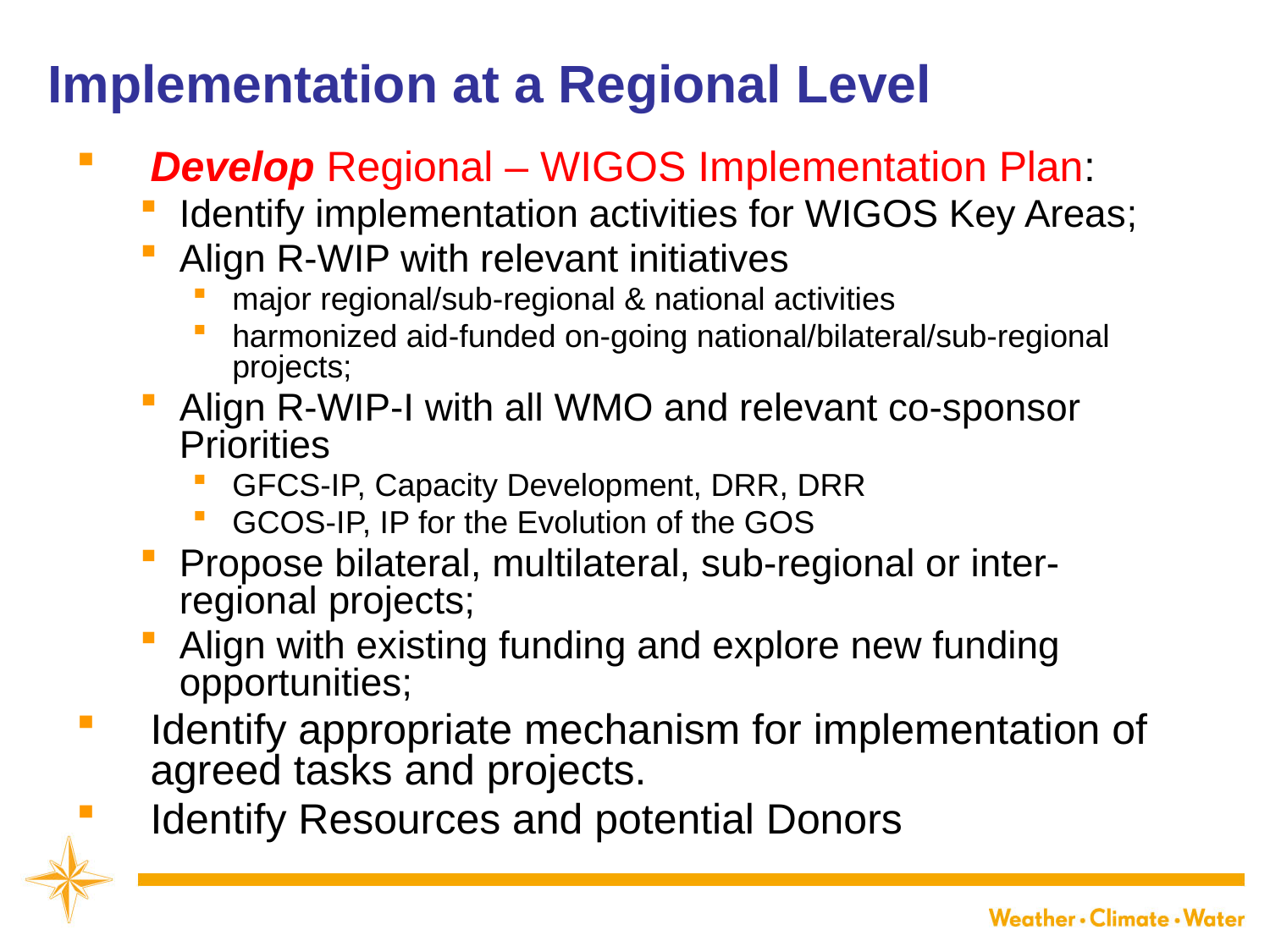

Implementation at a Regional Level
Develop Regional – WIGOS Implementation Plan:
Identify implementation activities for WIGOS Key Areas;
Align R-WIP with relevant initiatives
major regional/sub-regional & national activities
harmonized aid-funded on-going national/bilateral/sub-regional projects;
Align R-WIP-I with all WMO and relevant co-sponsor Priorities
GFCS-IP, Capacity Development, DRR, DRR
GCOS-IP, IP for the Evolution of the GOS
Propose bilateral, multilateral, sub-regional or inter-regional projects;
Align with existing funding and explore new funding opportunities;
Identify appropriate mechanism for implementation of agreed tasks and projects.
Identify Resources and potential Donors